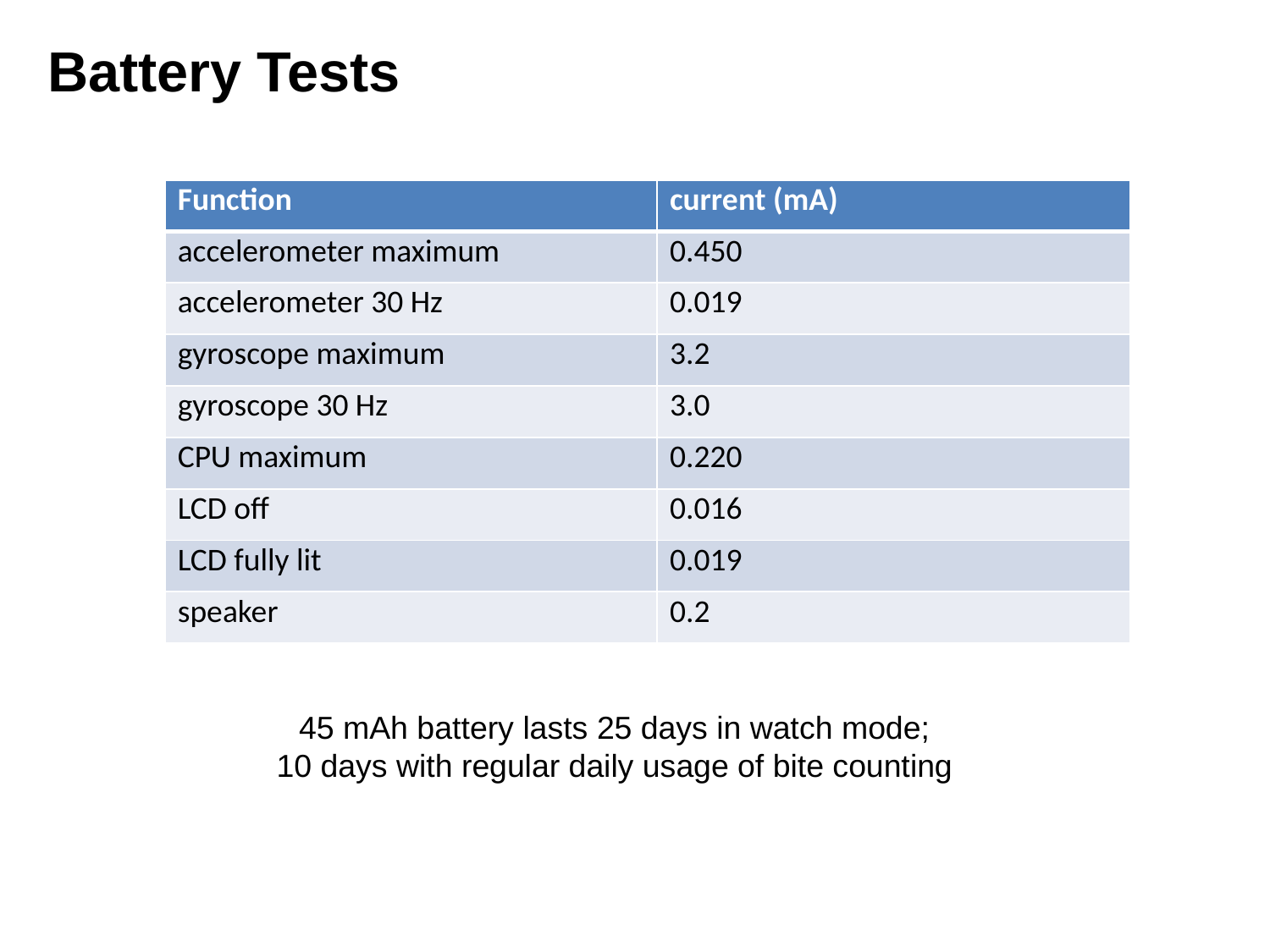

Battery Tests
| Function | current (mA) |
| --- | --- |
| accelerometer maximum | 0.450 |
| accelerometer 30 Hz | 0.019 |
| gyroscope maximum | 3.2 |
| gyroscope 30 Hz | 3.0 |
| CPU maximum | 0.220 |
| LCD off | 0.016 |
| LCD fully lit | 0.019 |
| speaker | 0.2 |
45 mAh battery lasts 25 days in watch mode;
10 days with regular daily usage of bite counting